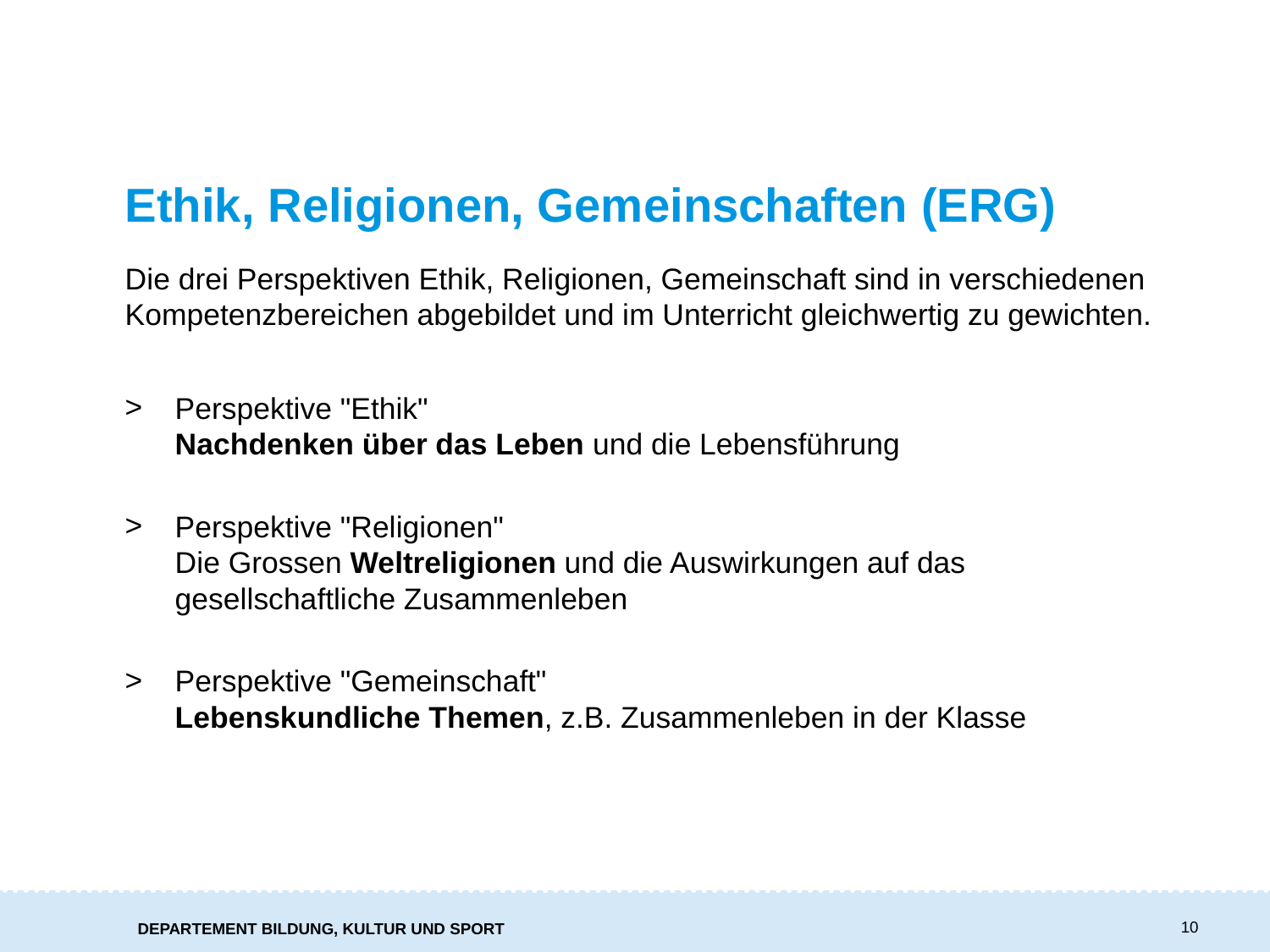

# Ethik, Religionen, Gemeinschaften (ERG)
Die drei Perspektiven Ethik, Religionen, Gemeinschaft sind in verschiedenen Kompetenzbereichen abgebildet und im Unterricht gleichwertig zu gewichten.

Perspektive "Ethik"
Nachdenken über das Leben und die Lebensführung
Perspektive "Religionen"
Die Grossen Weltreligionen und die Auswirkungen auf das gesellschaftliche Zusammenleben
Perspektive "Gemeinschaft"
Lebenskundliche Themen, z.B. Zusammenleben in der Klasse

10